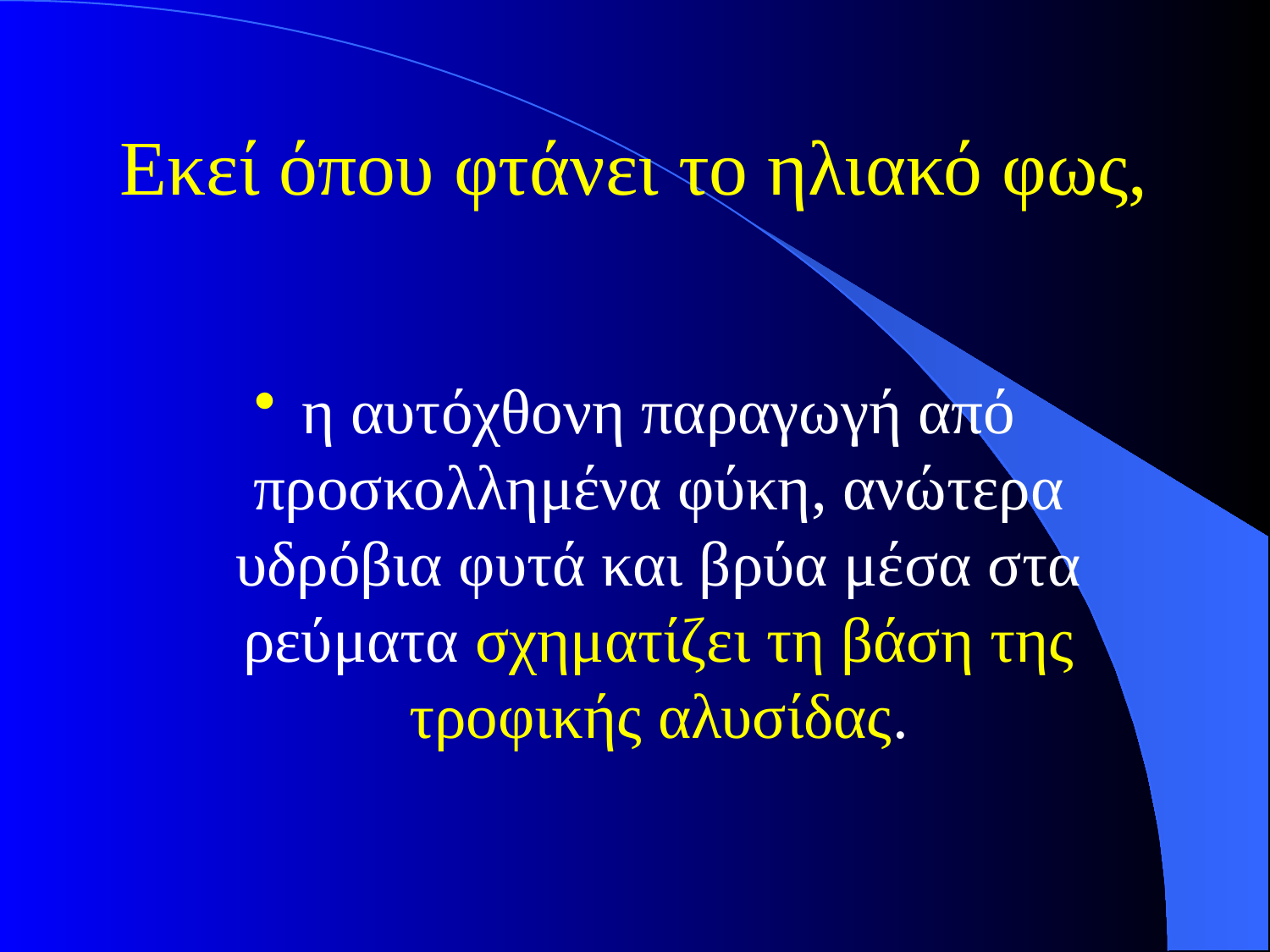

# Εκεί όπου φτάνει το ηλιακό φως,

η αυτόχθονη παραγωγή από προσκολλημένα φύκη, ανώτερα υδρόβια φυτά και βρύα μέσα στα ρεύματα σχηματίζει τη βάση της τροφικής αλυσίδας.